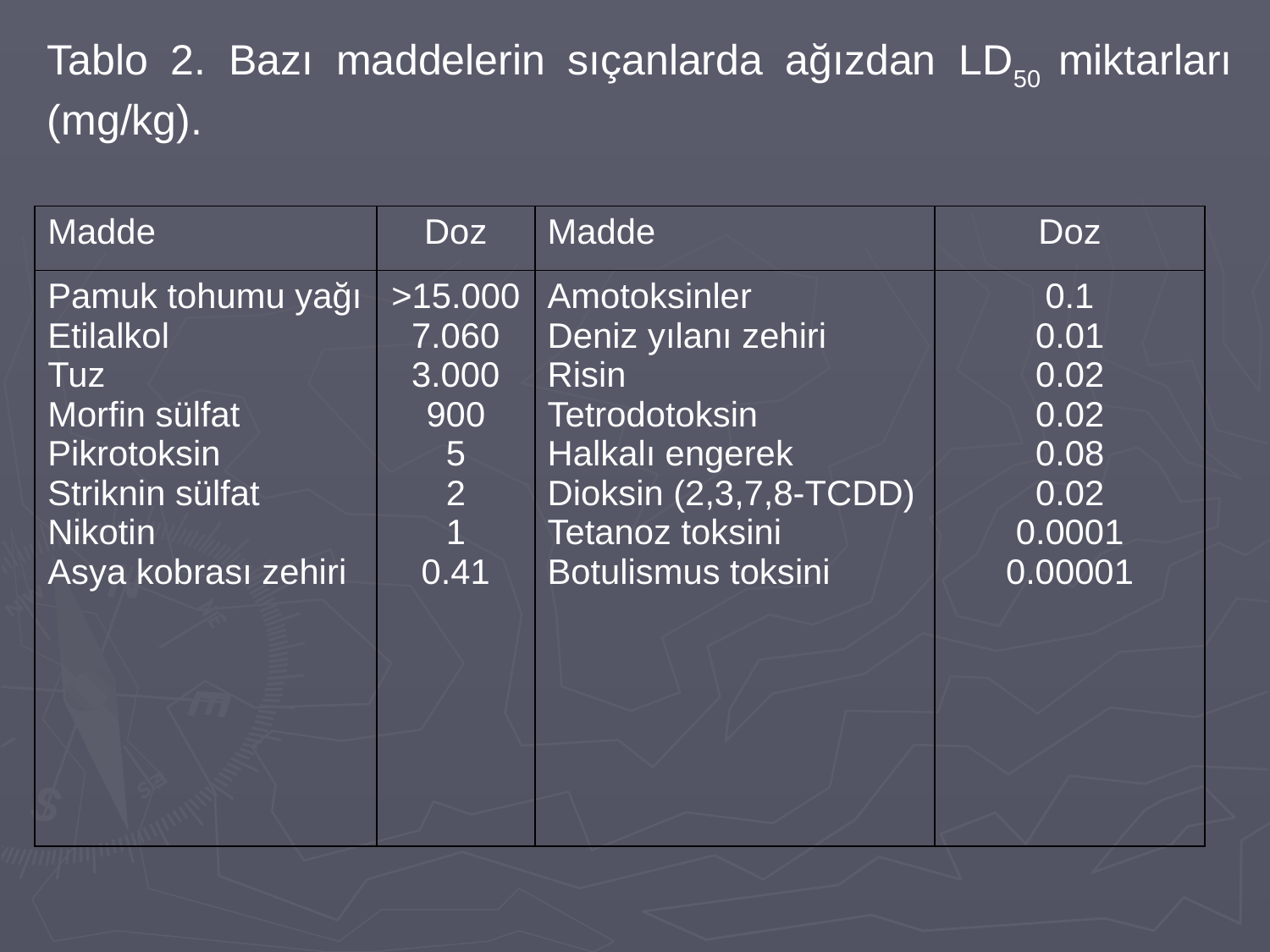

Tablo 2. Bazı maddelerin sıçanlarda ağızdan LD50 miktarları (mg/kg).
| Madde | Doz | Madde |  | Doz |
| --- | --- | --- | --- | --- |
| Pamuk tohumu yağı Etilalkol Tuz Morfin sülfat Pikrotoksin Striknin sülfat Nikotin Asya kobrası zehiri | >15.000 7.060 3.000 900 5 2 1 0.41 | Amotoksinler Deniz yılanı zehiri Risin Tetrodotoksin Halkalı engerek Dioksin (2,3,7,8-TCDD) Tetanoz toksini Botulismus toksini |  | 0.1 0.01 0.02 0.02 0.08 0.02 0.0001 0.00001 |
|  |  |  |  |  |